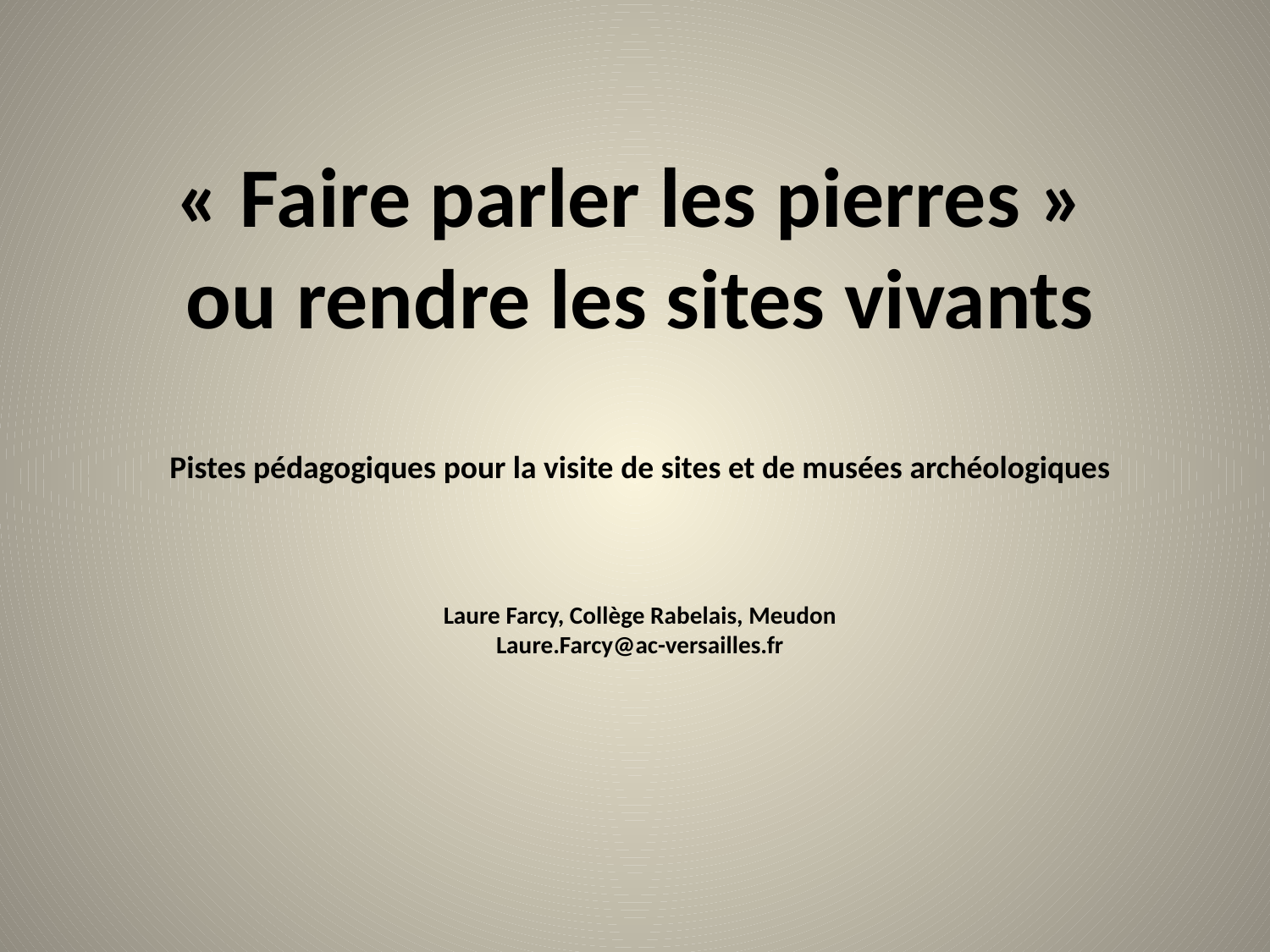

« Faire parler les pierres »
ou rendre les sites vivants
Pistes pédagogiques pour la visite de sites et de musées archéologiques
Laure Farcy, Collège Rabelais, Meudon
Laure.Farcy@ac-versailles.fr